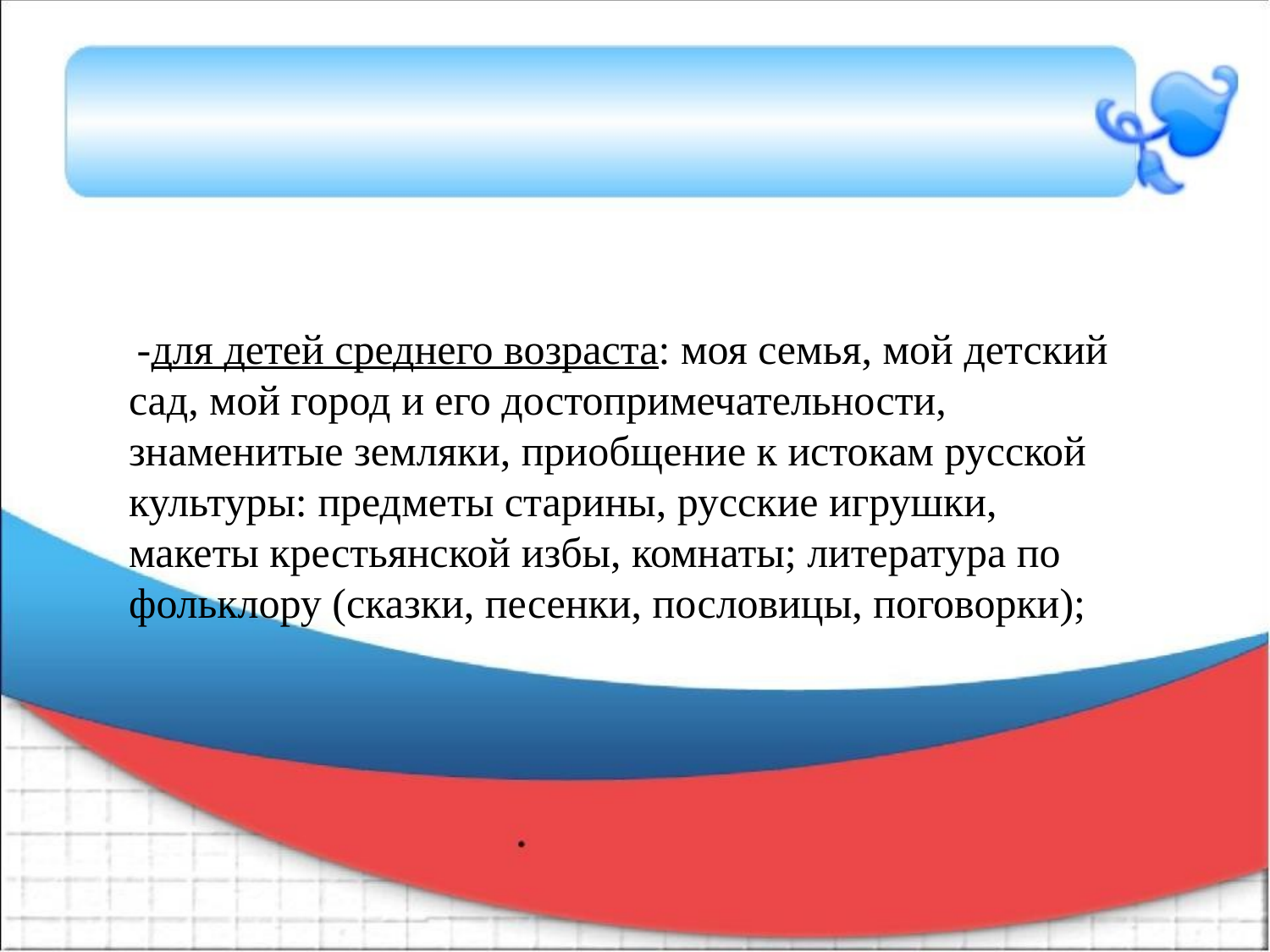

#
 -для детей среднего возраста: моя семья, мой детский сад, мой город и его достопримечательности, знаменитые земляки, приобщение к истокам русской культуры: предметы старины, русские игрушки, макеты крестьянской избы, комнаты; литература по фольклору (сказки, песенки, пословицы, поговорки);